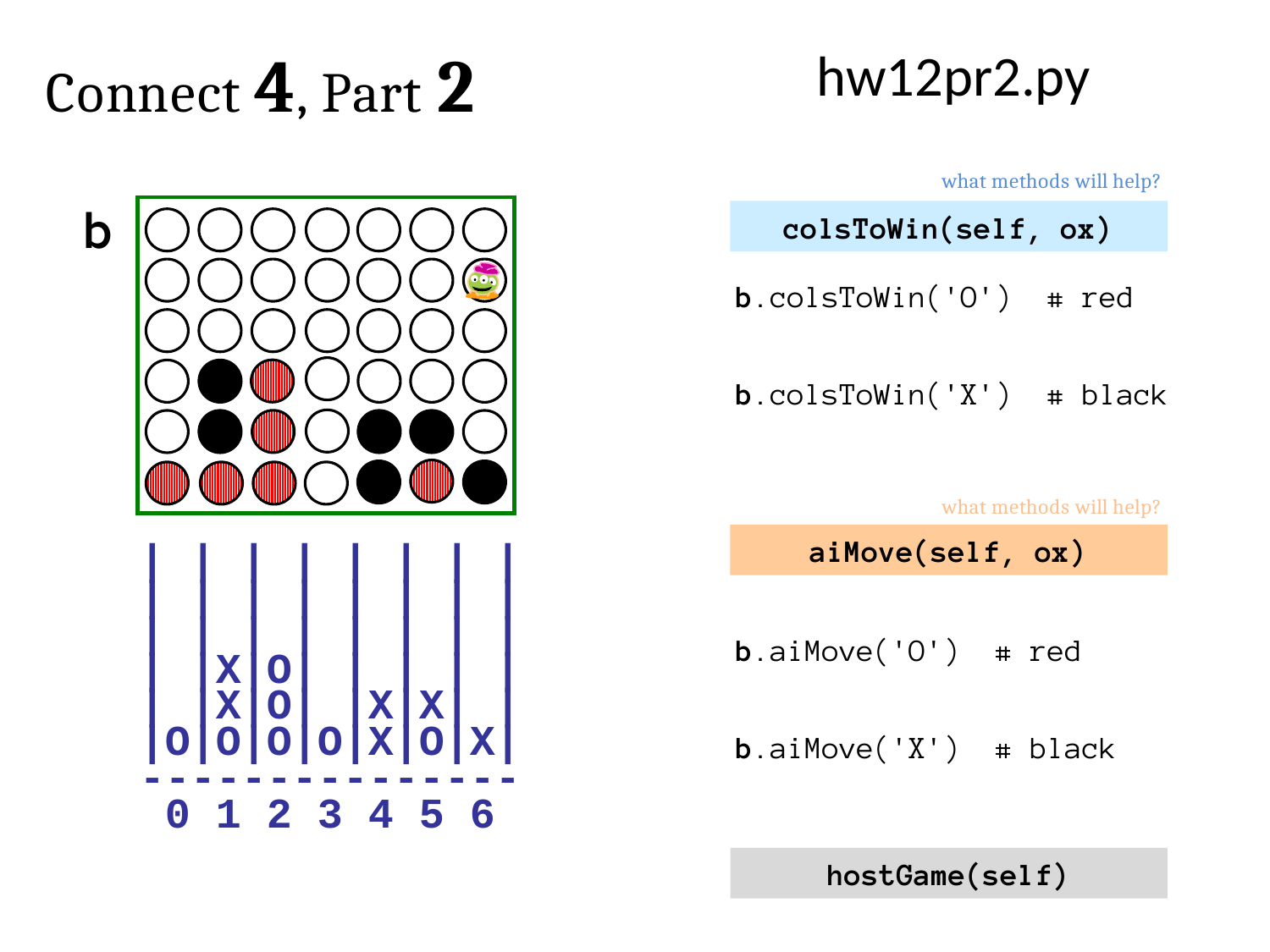

Connect 4, Part 2
hw12pr2.py
what methods will help?
b

colsToWin(self, ox)

b.colsToWin('O')  # red

b.colsToWin('X')  # black

what methods will help?
aiMove(self, ox)
| | | | | | | |
| | | | | | | |
| | | | | | | |
| |X|O| | | | |
| |X|O| |X|X| |
|O|O|O|O|X|O|X|
---------------
 0 1 2 3 4 5 6
b.aiMove('O')  # red
b.aiMove('X')  # black
hostGame(self)